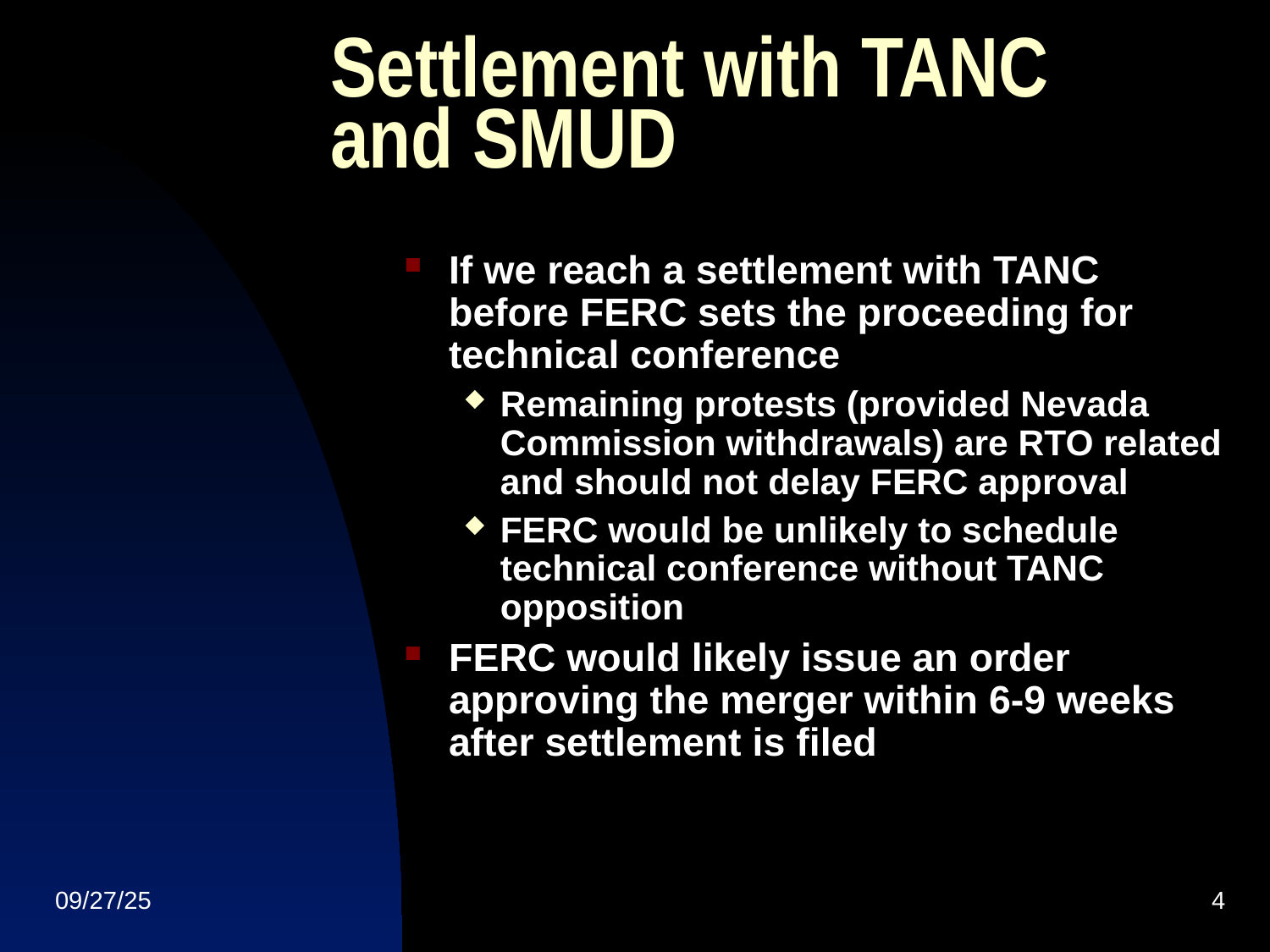

# Settlement with TANC and SMUD
If we reach a settlement with TANC before FERC sets the proceeding for technical conference
Remaining protests (provided Nevada Commission withdrawals) are RTO related and should not delay FERC approval
FERC would be unlikely to schedule technical conference without TANC opposition
FERC would likely issue an order approving the merger within 6-9 weeks after settlement is filed

09/27/25
4